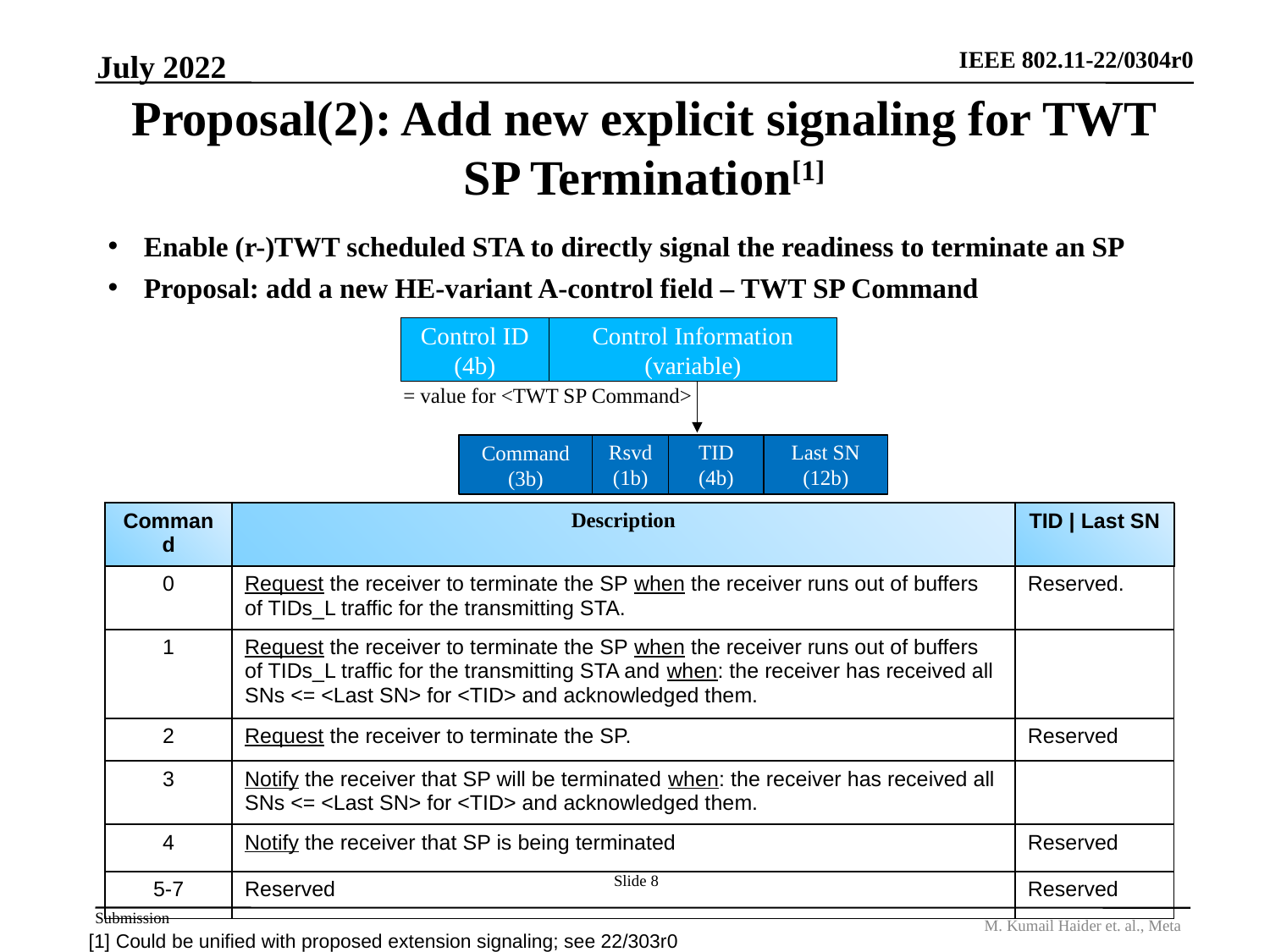

July 2022
# Proposal(2): Add new explicit signaling for TWT SP Termination[1]
Enable (r-)TWT scheduled STA to directly signal the readiness to terminate an SP
Proposal: add a new HE-variant A-control field – TWT SP Command

Control ID
(4b)
Control Information (variable)
= value for <TWT SP Command>
Rsvd
(1b)
TID
(4b)
Last SN
(12b)
Command
(3b)
| Command | Description | TID | Last SN |
| --- | --- | --- |
| 0 | Request the receiver to terminate the SP when the receiver runs out of buffers of TIDs\_L traffic for the transmitting STA. | Reserved. |
| 1 | Request the receiver to terminate the SP when the receiver runs out of buffers of TIDs\_L traffic for the transmitting STA and when: the receiver has received all SNs <= <Last SN> for <TID> and acknowledged them. |  |
| 2 | Request the receiver to terminate the SP. | Reserved |
| 3 | Notify the receiver that SP will be terminated when: the receiver has received all SNs <= <Last SN> for <TID> and acknowledged them. |  |
| 4 | Notify the receiver that SP is being terminated | Reserved |
| 5-7 | Reserved | Reserved |
Slide 8
M. Kumail Haider et. al., Meta
[1] Could be unified with proposed extension signaling; see 22/303r0